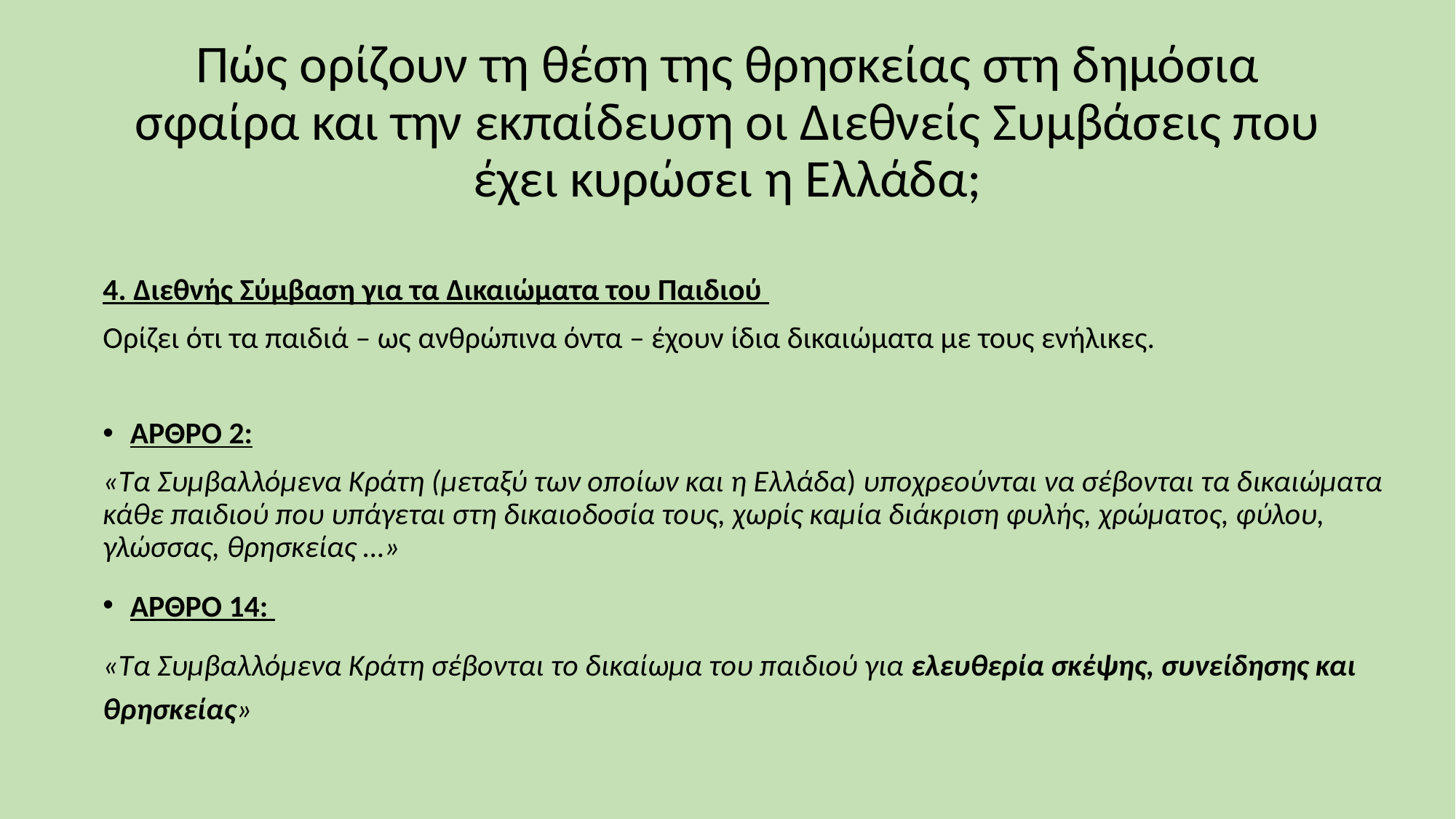

# Πώς ορίζουν τη θέση της θρησκείας στη δημόσια σφαίρα και την εκπαίδευση οι Διεθνείς Συμβάσεις που έχει κυρώσει η Ελλάδα;

4. Διεθνής Σύμβαση για τα Δικαιώματα του Παιδιού
Ορίζει ότι τα παιδιά – ως ανθρώπινα όντα – έχουν ίδια δικαιώματα με τους ενήλικες.

ΑΡΘΡΟ 2:
«Τα Συμβαλλόμενα Κράτη (μεταξύ των οποίων και η Ελλάδα) υποχρεούνται να σέβονται τα δικαιώματα κάθε παιδιού που υπάγεται στη δικαιοδοσία τους, χωρίς καμία διάκριση φυλής, χρώματος, φύλου, γλώσσας, θρησκείας …»
ΑΡΘΡΟ 14:
«Τα Συμβαλλόμενα Κράτη σέβονται το δικαίωμα του παιδιού για ελευθερία σκέψης, συνείδησης και θρησκείας»